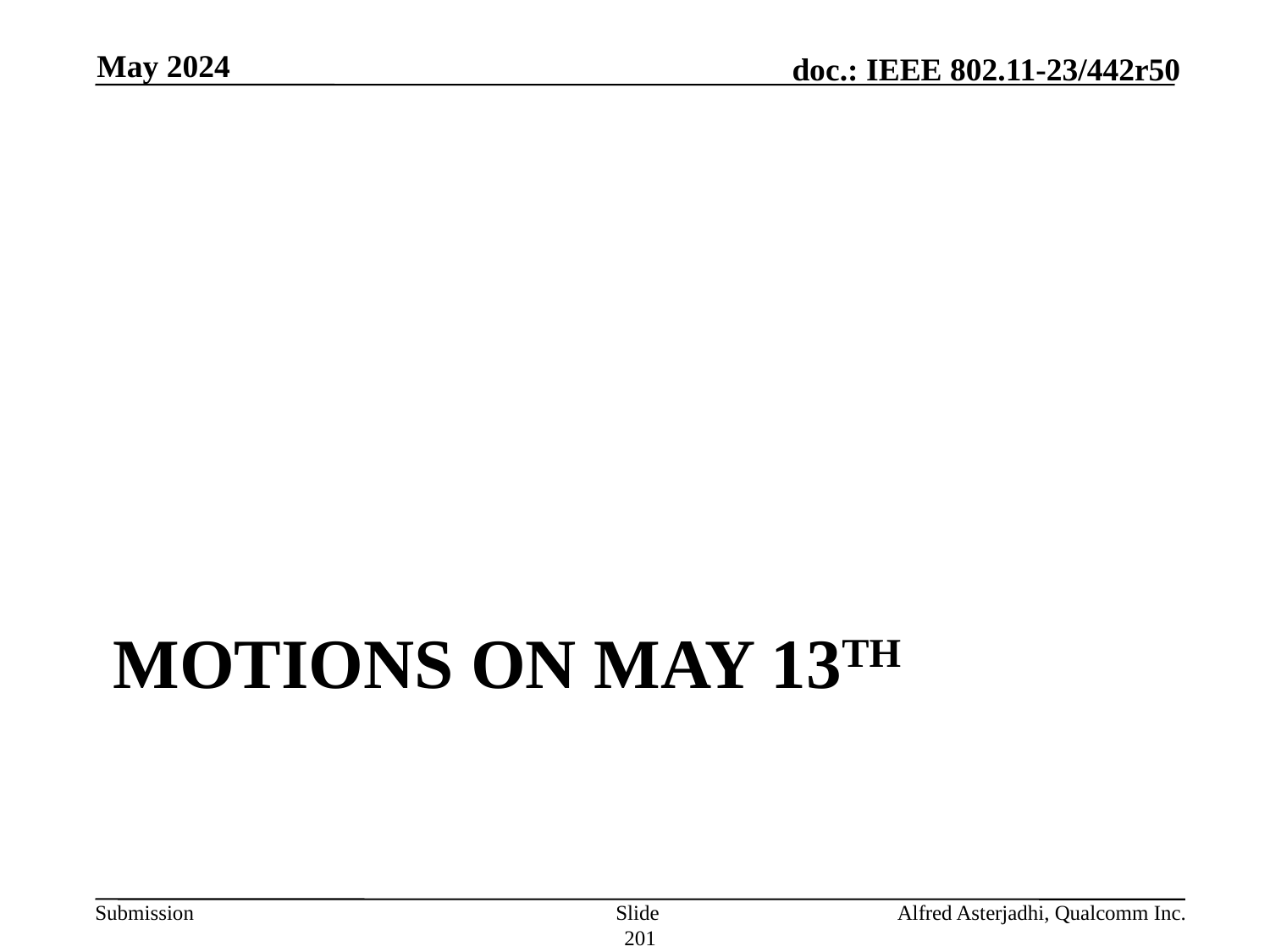

May 2024

# Motions on May 13th
Slide 201
Alfred Asterjadhi, Qualcomm Inc.